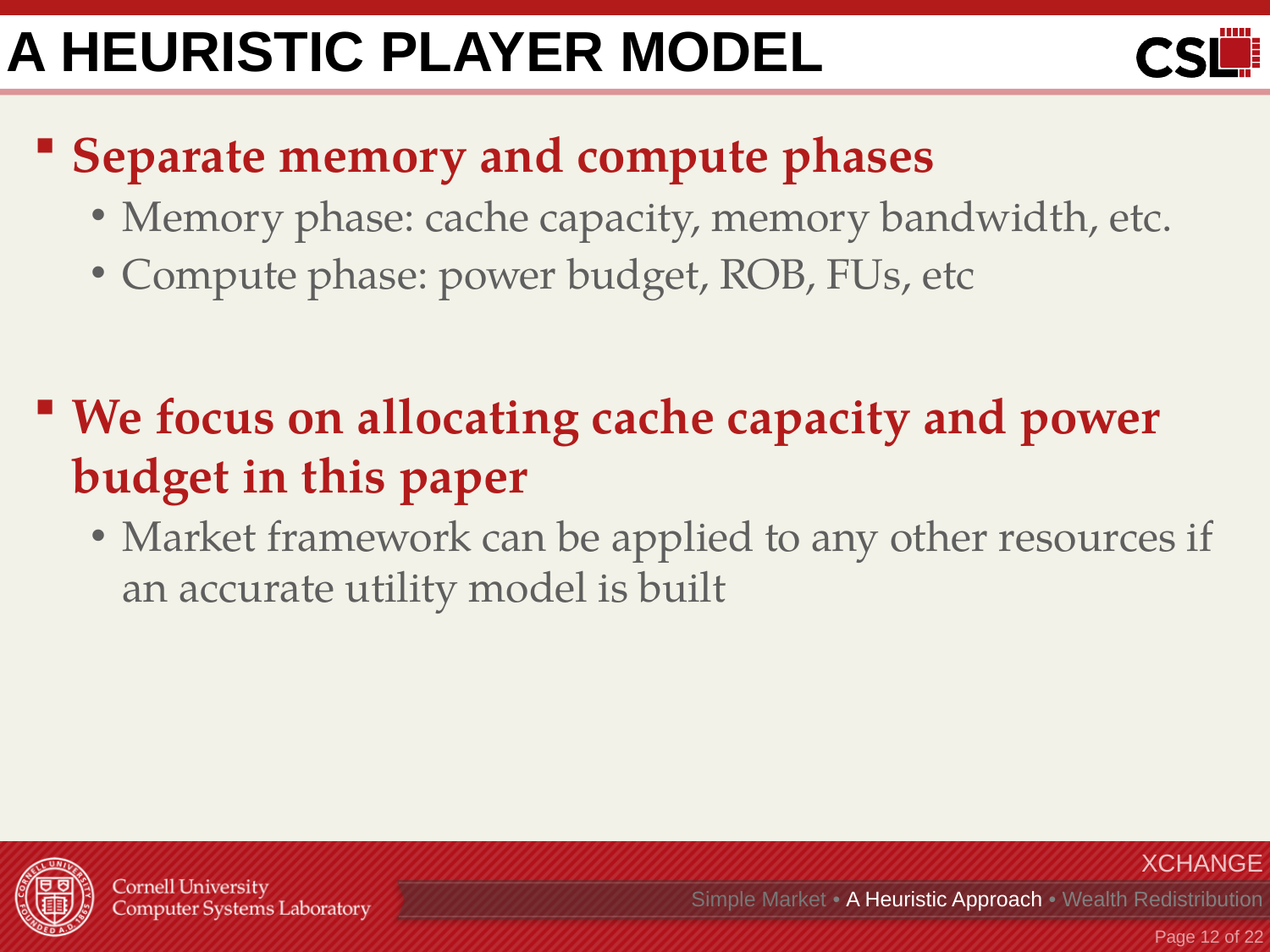

# A heuristic player model
Separate memory and compute phases
Memory phase: cache capacity, memory bandwidth, etc.
Compute phase: power budget, ROB, FUs, etc

We focus on allocating cache capacity and power budget in this paper
Market framework can be applied to any other resources if an accurate utility model is built
XChange
Simple Market • A Heuristic Approach • Wealth Redistribution
Page 12 of 22